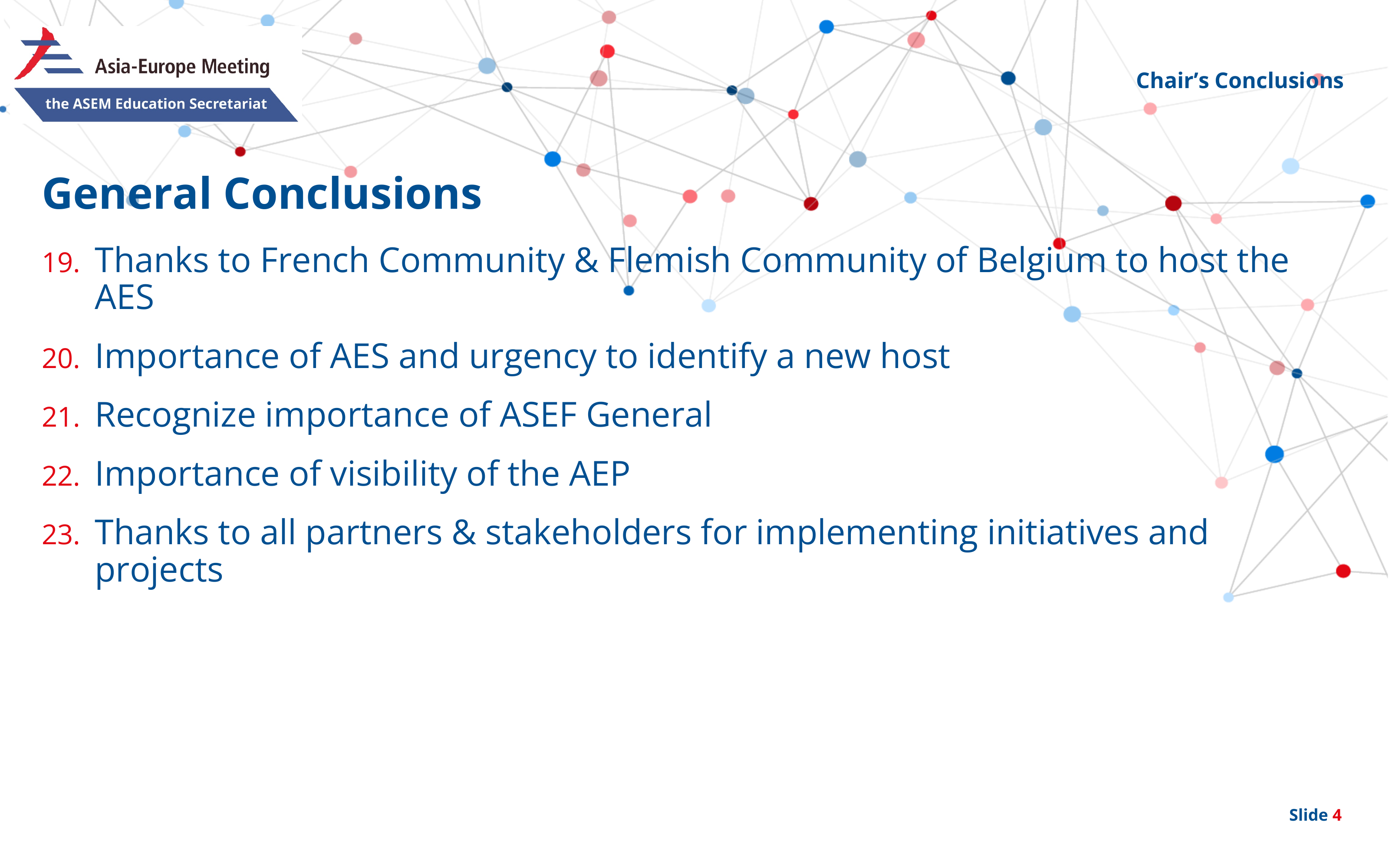

Chair’s Conclusions
# General Conclusions
Thanks to French Community & Flemish Community of Belgium to host the AES
Importance of AES and urgency to identify a new host
Recognize importance of ASEF General
Importance of visibility of the AEP
Thanks to all partners & stakeholders for implementing initiatives and projects